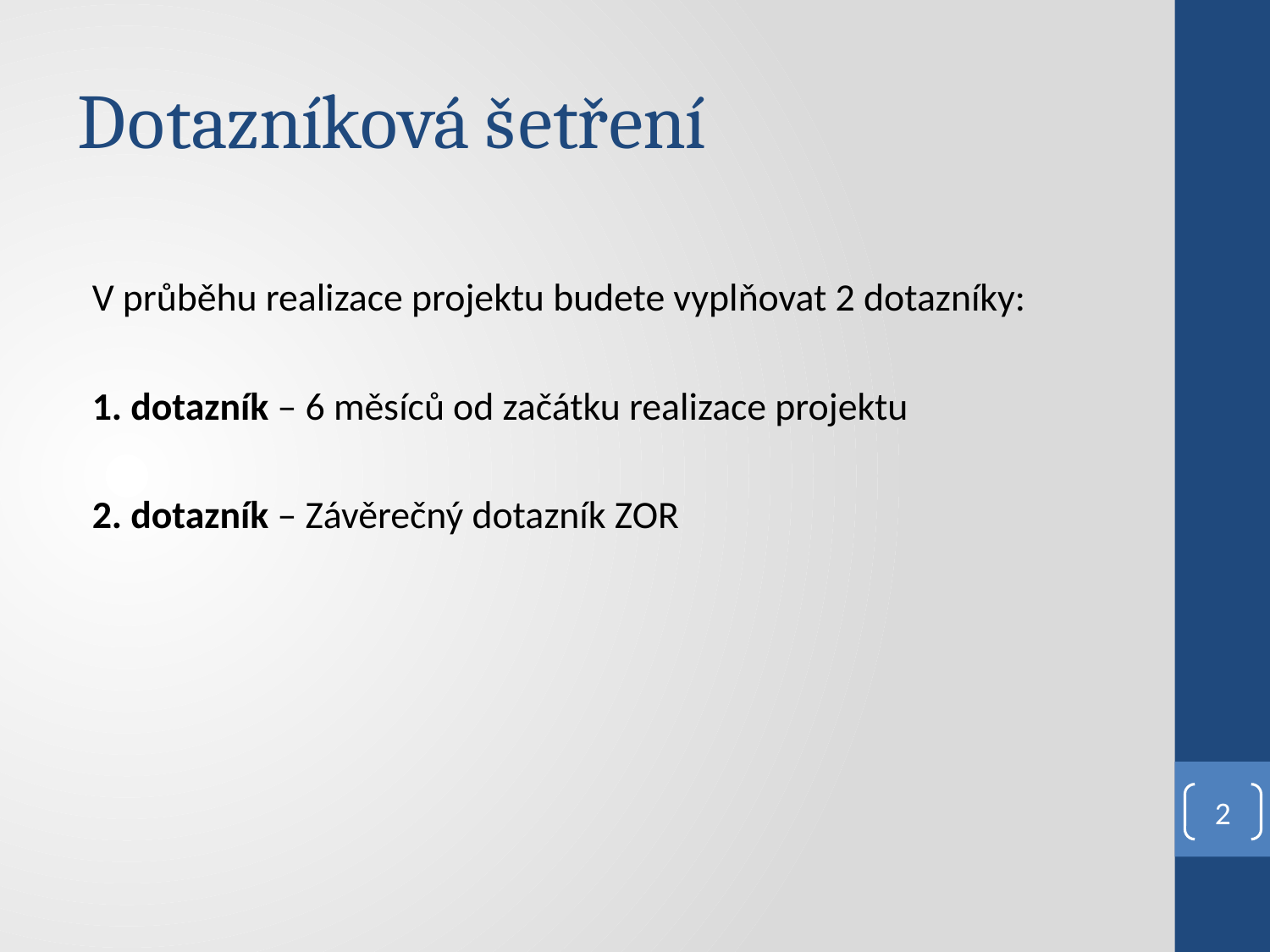

# Dotazníková šetření
V průběhu realizace projektu budete vyplňovat 2 dotazníky:

1. dotazník – 6 měsíců od začátku realizace projektu

2. dotazník – Závěrečný dotazník ZOR
2